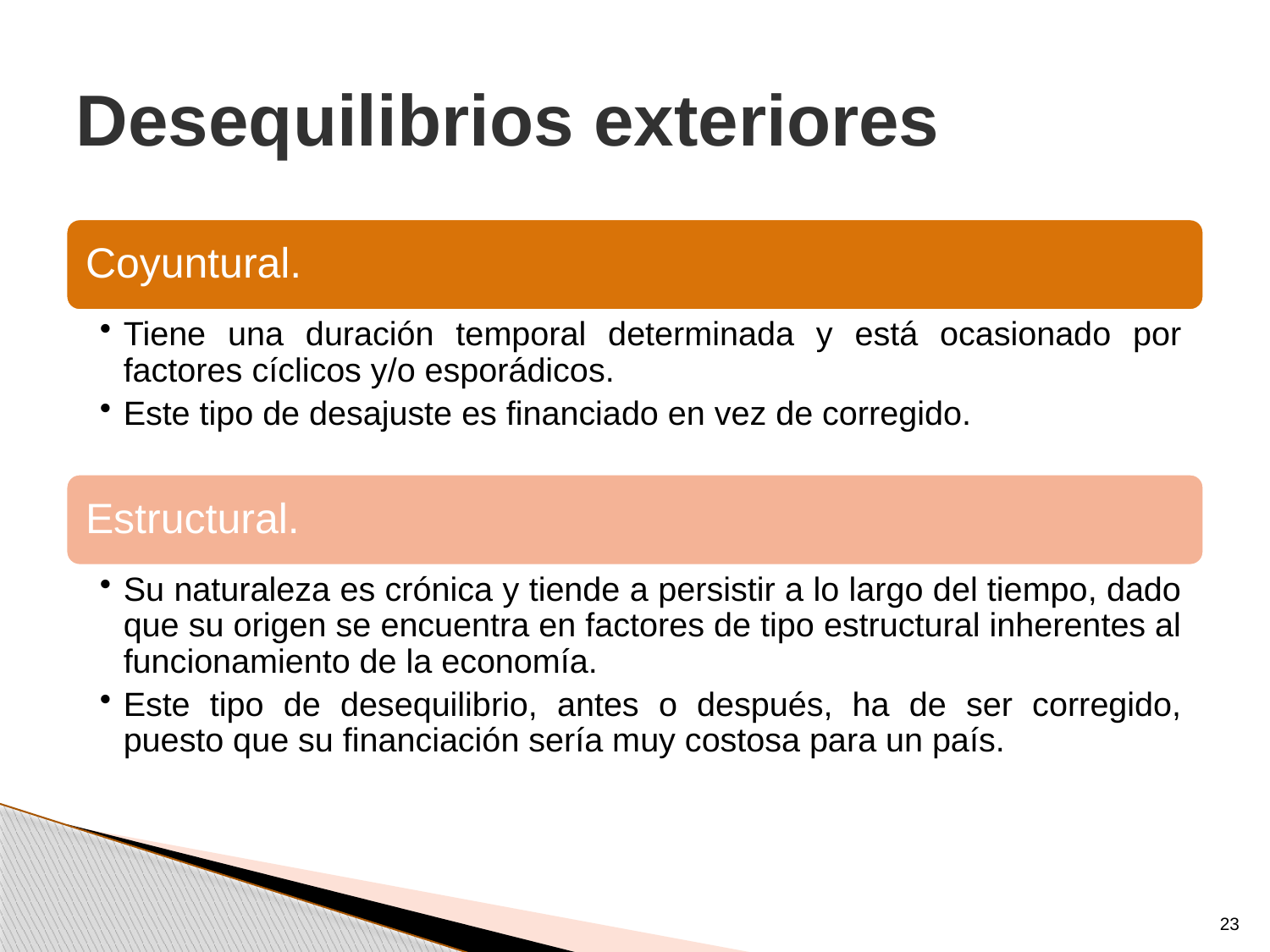

# Desequilibrios exteriores
Coyuntural.
Tiene una duración temporal determinada y está ocasionado por factores cíclicos y/o esporádicos.
Este tipo de desajuste es financiado en vez de corregido.
Estructural.
Su naturaleza es crónica y tiende a persistir a lo largo del tiempo, dado que su origen se encuentra en factores de tipo estructural inherentes al funcionamiento de la economía.
Este tipo de desequilibrio, antes o después, ha de ser corregido, puesto que su financiación sería muy costosa para un país.
23